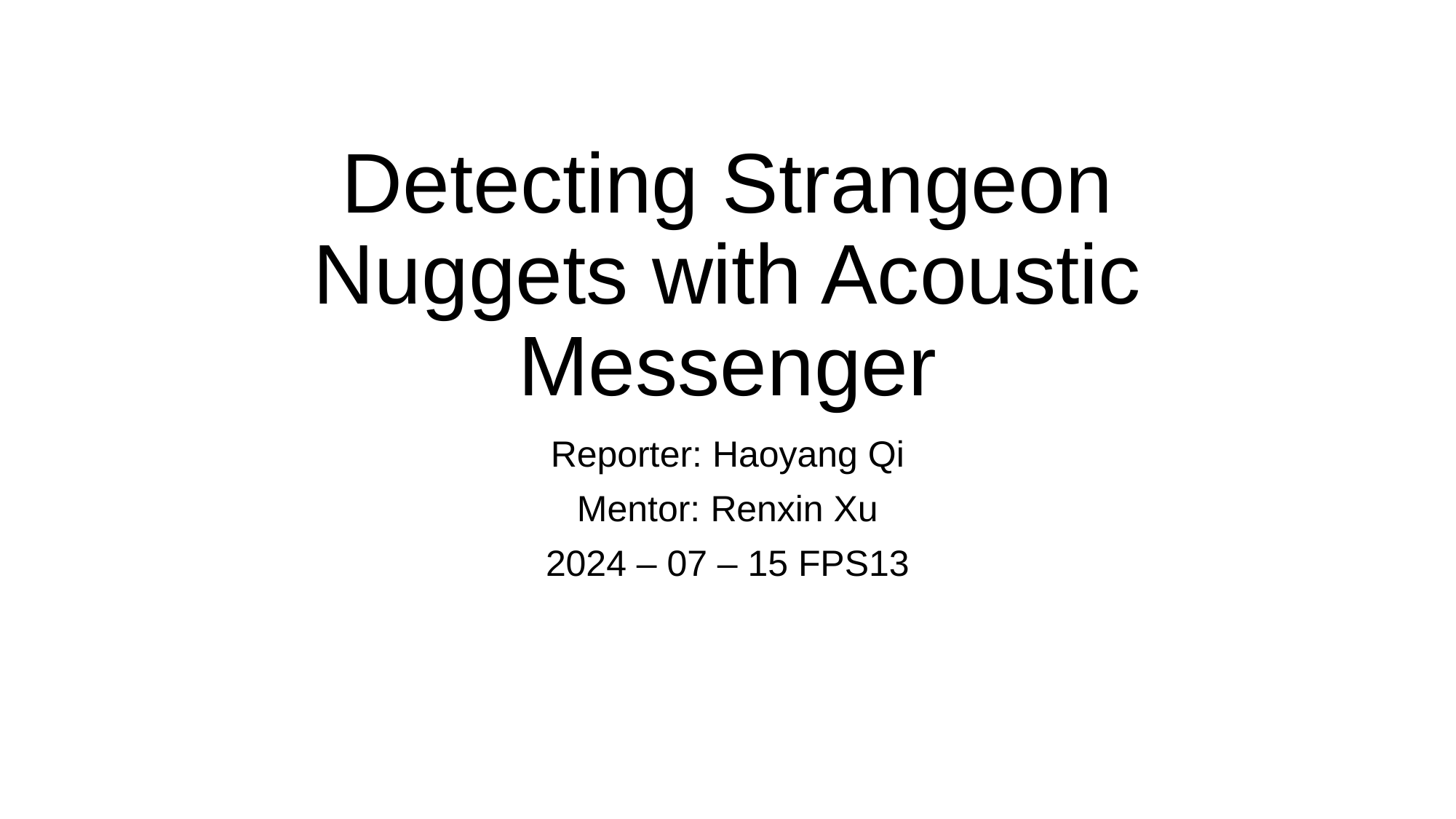

# Detecting Strangeon Nuggets with Acoustic Messenger
Reporter: Haoyang Qi
Mentor: Renxin Xu
2024 – 07 – 15 FPS13